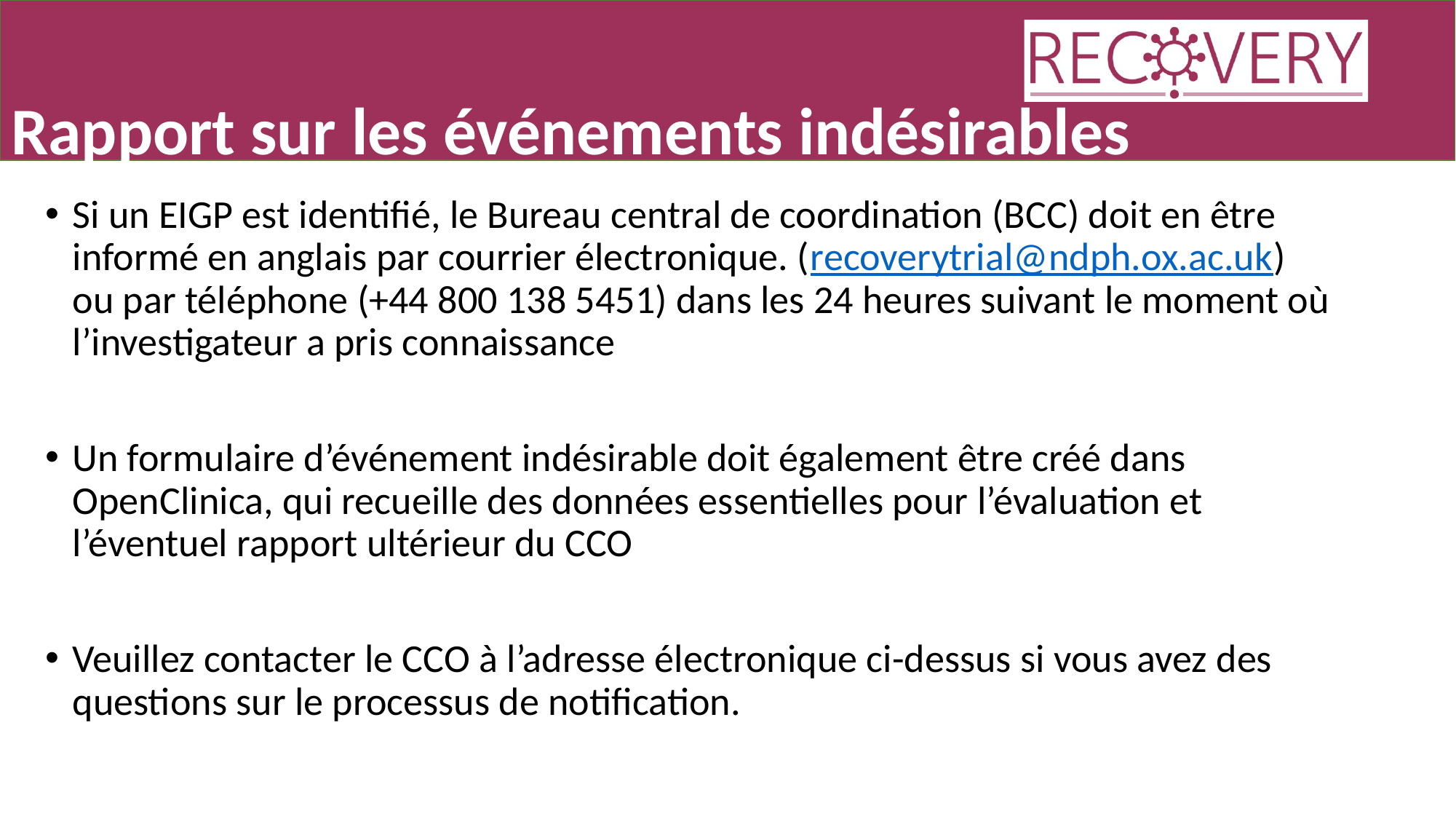

Rapport sur les événements indésirables
Si un EIGP est identifié, le Bureau central de coordination (BCC) doit en être informé en anglais par courrier électronique. (recoverytrial@ndph.ox.ac.uk) ou par téléphone (+44 800 138 5451) dans les 24 heures suivant le moment où l’investigateur a pris connaissance

Un formulaire d’événement indésirable doit également être créé dans OpenClinica, qui recueille des données essentielles pour l’évaluation et l’éventuel rapport ultérieur du CCO

Veuillez contacter le CCO à l’adresse électronique ci-dessus si vous avez des questions sur le processus de notification.